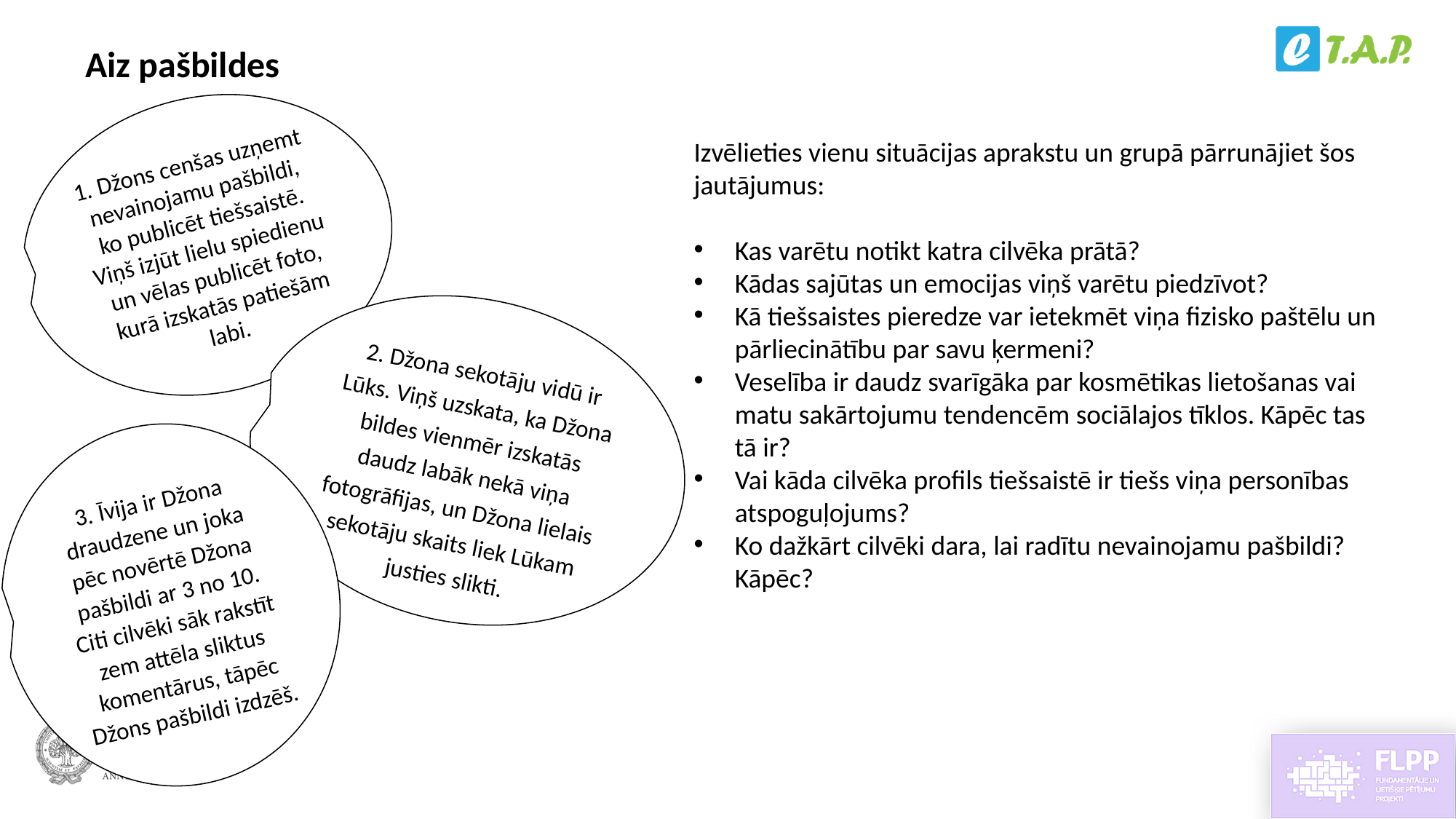

Aiz pašbildes
1. Džons cenšas uzņemt nevainojamu pašbildi, ko publicēt tiešsaistē. Viņš izjūt lielu spiedienu un vēlas publicēt foto, kurā izskatās patiešām labi.

Izvēlieties vienu situācijas aprakstu un grupā pārrunājiet šos jautājumus:

Kas varētu notikt katra cilvēka prātā?
Kādas sajūtas un emocijas viņš varētu piedzīvot?
Kā tiešsaistes pieredze var ietekmēt viņa fizisko paštēlu un pārliecinātību par savu ķermeni?
Veselība ir daudz svarīgāka par kosmētikas lietošanas vai matu sakārtojumu tendencēm sociālajos tīklos. Kāpēc tas tā ir?
Vai kāda cilvēka profils tiešsaistē ir tiešs viņa personības atspoguļojums?
Ko dažkārt cilvēki dara, lai radītu nevainojamu pašbildi? Kāpēc?

2. Džona sekotāju vidū ir Lūks. Viņš uzskata, ka Džona bildes vienmēr izskatās daudz labāk nekā viņa fotogrāfijas, un Džona lielais sekotāju skaits liek Lūkam justies slikti.
3. Īvija ir Džona draudzene un joka pēc novērtē Džona pašbildi ar 3 no 10. Citi cilvēki sāk rakstīt zem attēla sliktus komentārus, tāpēc Džons pašbildi izdzēš.